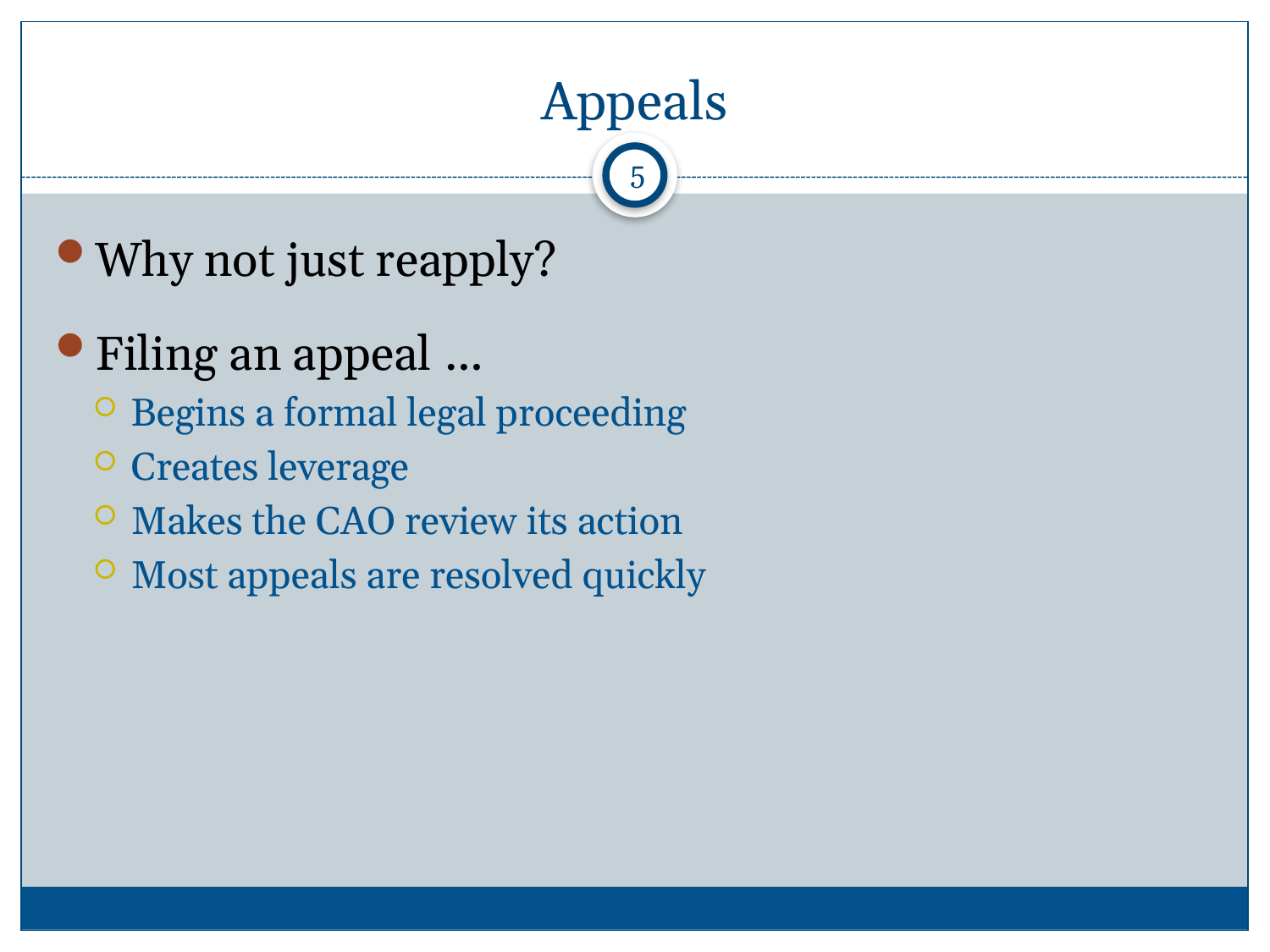

# Appeals
5
Why not just reapply?

Filing an appeal …
Begins a formal legal proceeding
Creates leverage
Makes the CAO review its action
Most appeals are resolved quickly